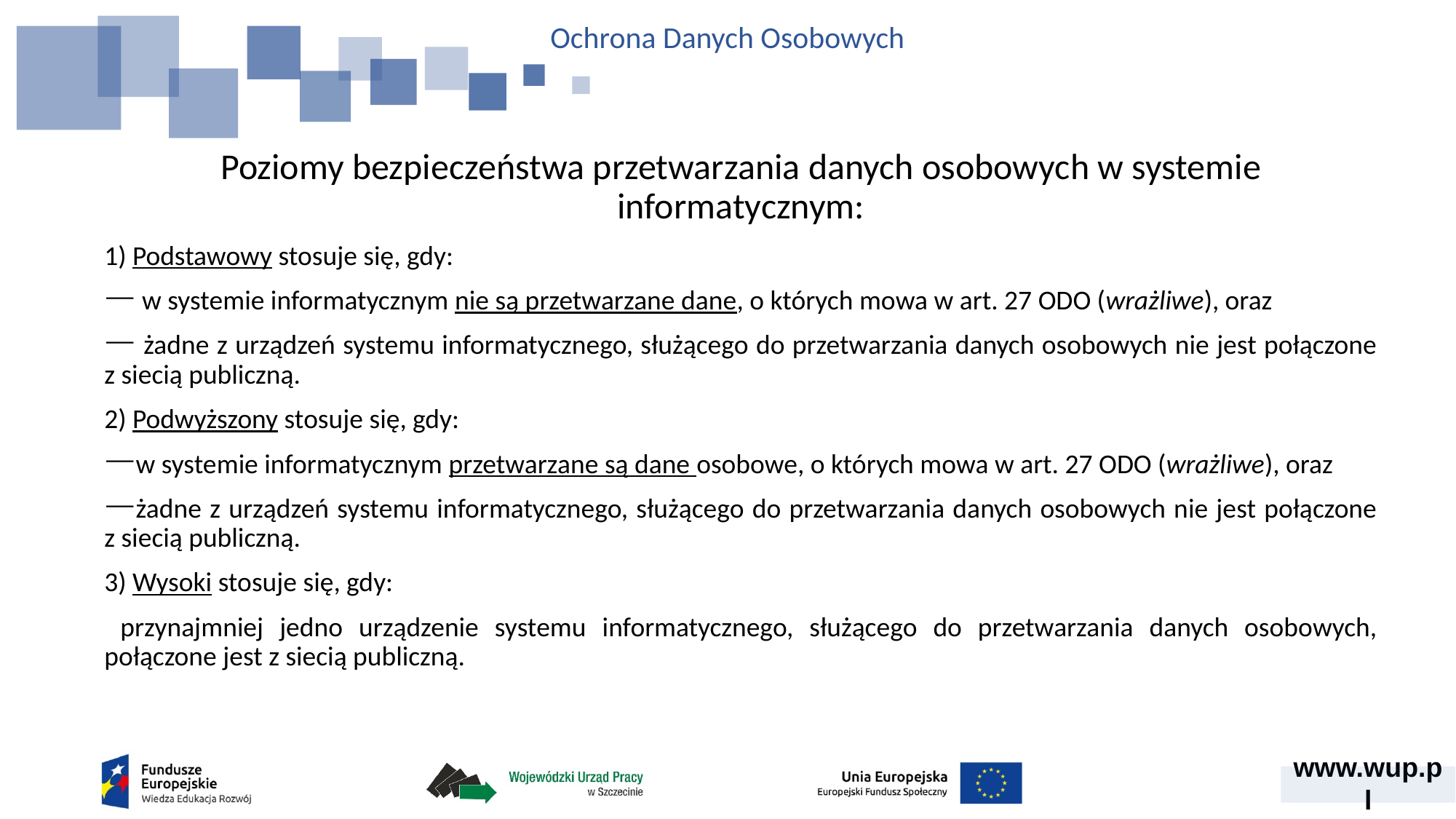

Ochrona Danych Osobowych
Poziomy bezpieczeństwa przetwarzania danych osobowych w systemie informatycznym:
1) Podstawowy stosuje się, gdy:
 w systemie informatycznym nie są przetwarzane dane, o których mowa w art. 27 ODO (wrażliwe), oraz
 żadne z urządzeń systemu informatycznego, służącego do przetwarzania danych osobowych nie jest połączone z siecią publiczną.
2) Podwyższony stosuje się, gdy:
w systemie informatycznym przetwarzane są dane osobowe, o których mowa w art. 27 ODO (wrażliwe), oraz
żadne z urządzeń systemu informatycznego, służącego do przetwarzania danych osobowych nie jest połączone z siecią publiczną.
3) Wysoki stosuje się, gdy:
 przynajmniej jedno urządzenie systemu informatycznego, służącego do przetwarzania danych osobowych, połączone jest z siecią publiczną.